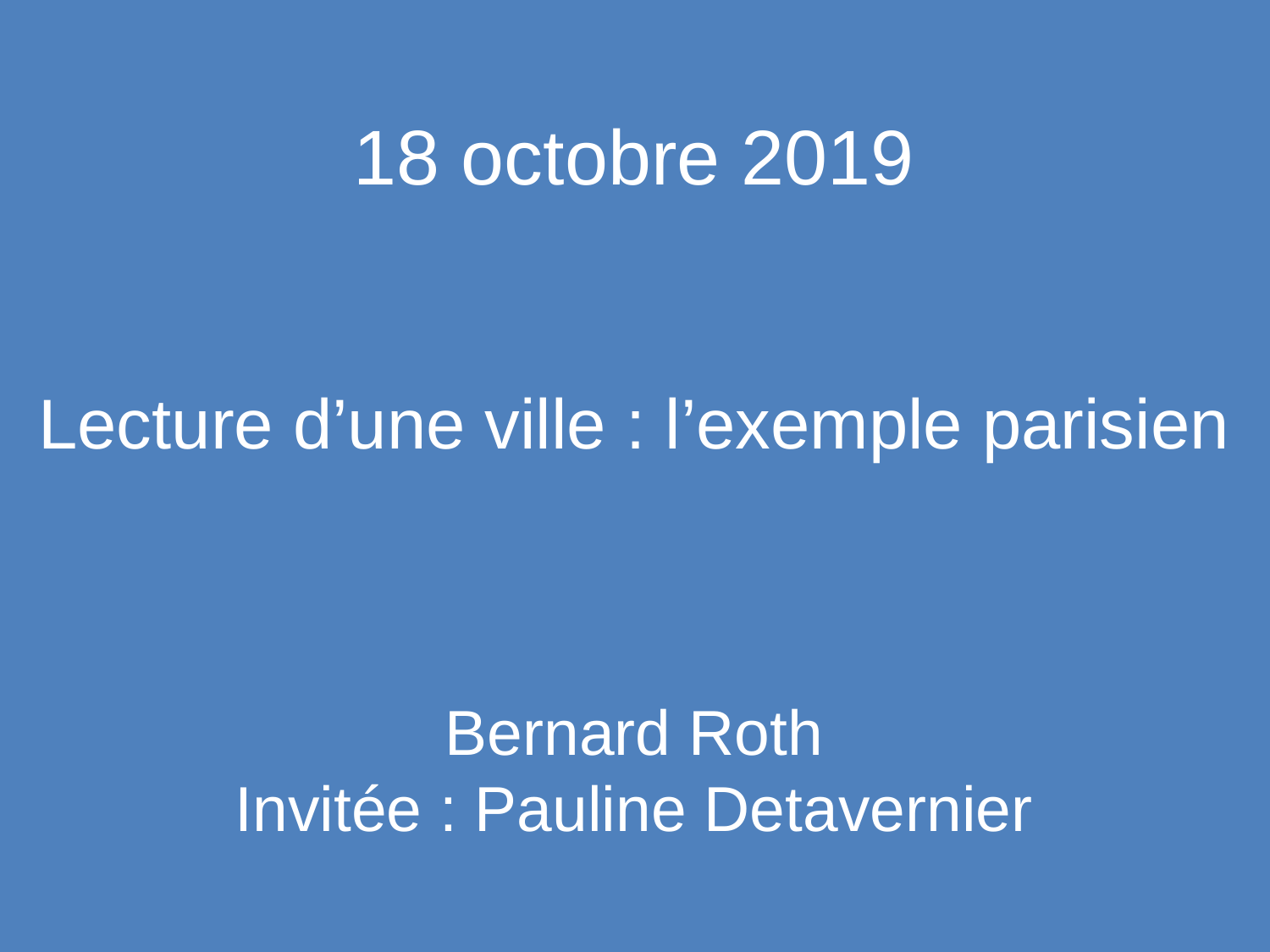

18 octobre 2019

Lecture d’une ville : l’exemple parisien

Bernard Roth
Invitée : Pauline Detavernier